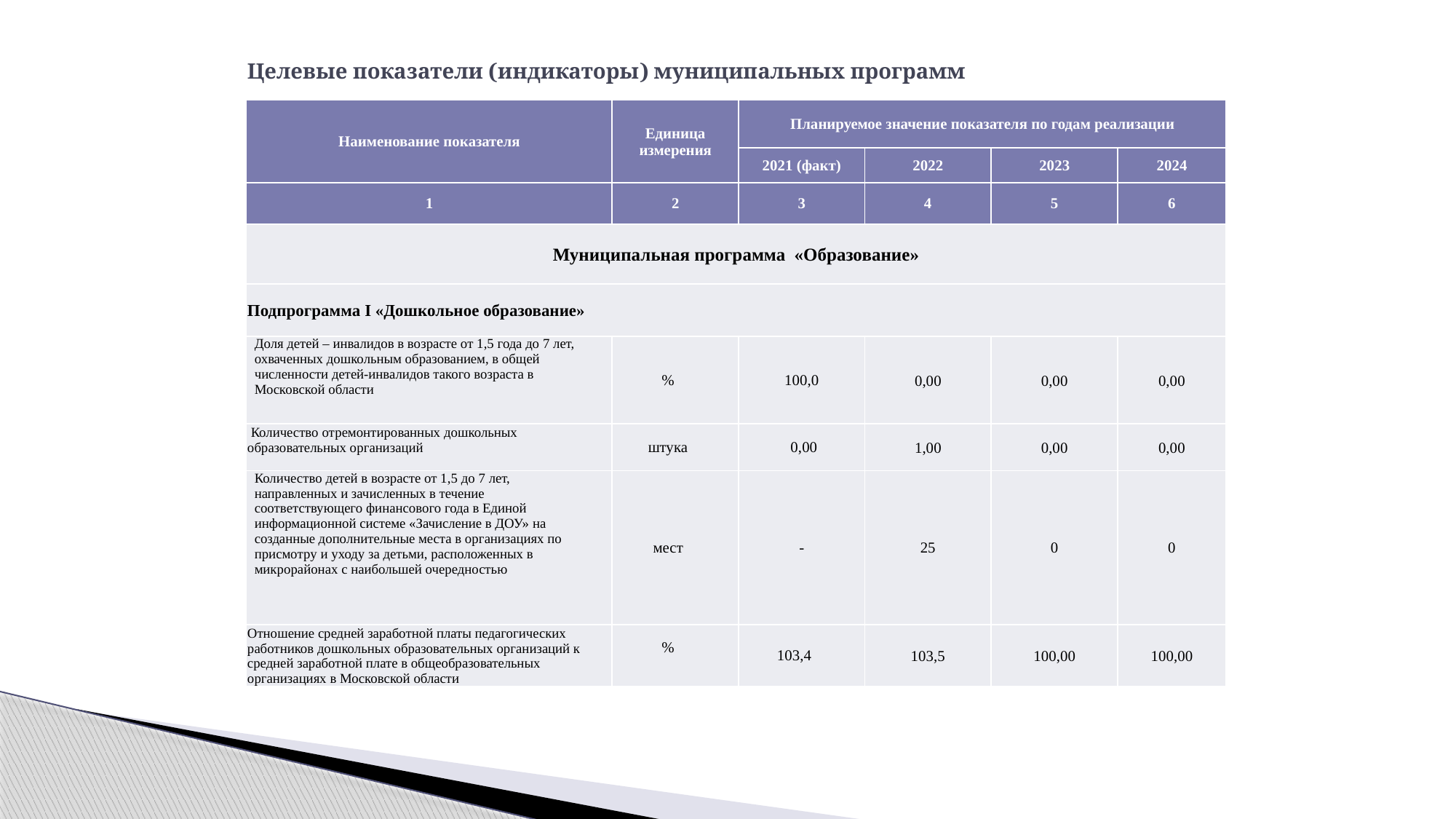

# Целевые показатели (индикаторы) муниципальных программ
| Наименование показателя | Единица измерения | Планируемое значение показателя по годам реализации |  |  |  |
| --- | --- | --- | --- | --- | --- |
|  |  | 2021 (факт) | 2022 | 2023 | 2024 |
| 1 | 2 | 3 | 4 | 5 | 6 |
| Муниципальная программа «Образование» |  |  |  |  |  |
| Подпрограмма I «Дошкольное образование» |  |  |  |  |  |
| Доля детей – инвалидов в возрасте от 1,5 года до 7 лет, охваченных дошкольным образованием, в общей численности детей-инвалидов такого возраста в Московской области | % | 100,0 | 0,00 | 0,00 | 0,00 |
| Количество отремонтированных дошкольных образовательных организаций | штука | 0,00 | 1,00 | 0,00 | 0,00 |
| Количество детей в возрасте от 1,5 до 7 лет, направленных и зачисленных в течение соответствующего финансового года в Единой информационной системе «Зачисление в ДОУ» на созданные дополнительные места в организациях по присмотру и уходу за детьми, расположенных в микрорайонах с наибольшей очередностью | мест | - | 25 | 0 | 0 |
| Отношение средней заработной платы педагогических работников дошкольных образовательных организаций к средней заработной плате в общеобразовательных организациях в Московской области | % | 103,4 | 103,5 | 100,00 | 100,00 |